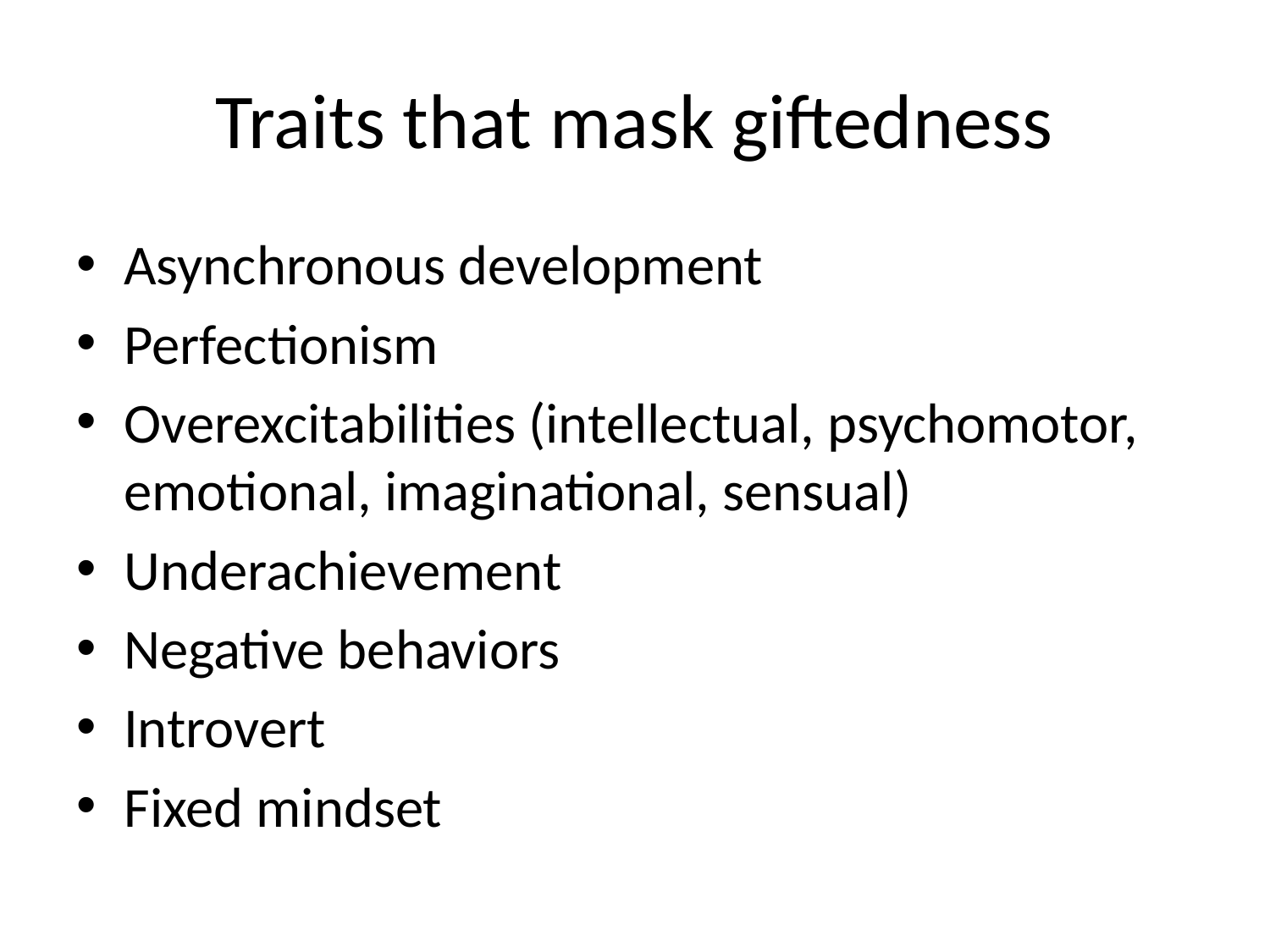

# Traits that mask giftedness
Asynchronous development
Perfectionism
Overexcitabilities (intellectual, psychomotor, emotional, imaginational, sensual)
Underachievement
Negative behaviors
Introvert
Fixed mindset